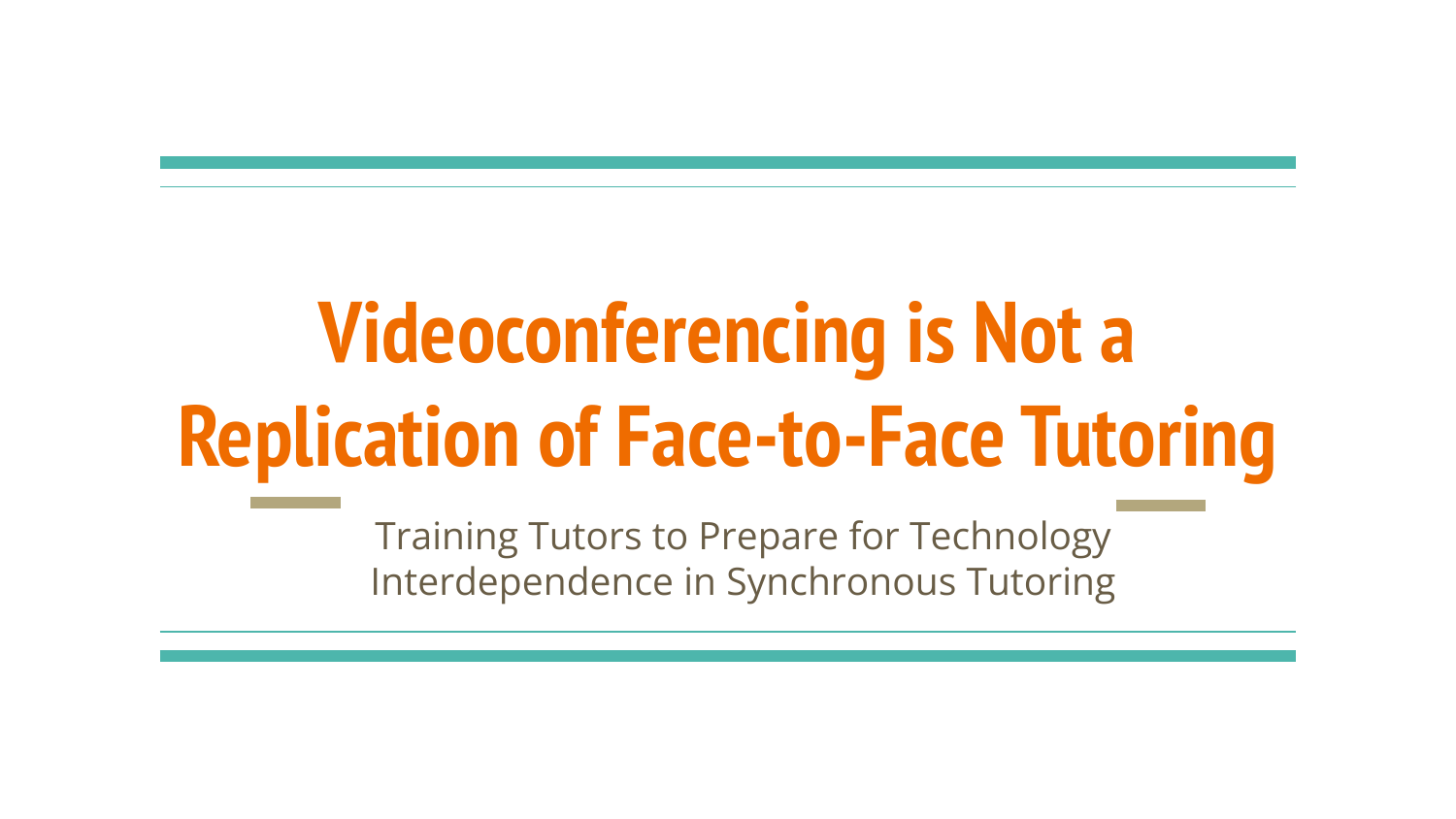

# Videoconferencing is Not a Replication of Face-to-Face Tutoring
Training Tutors to Prepare for Technology Interdependence in Synchronous Tutoring